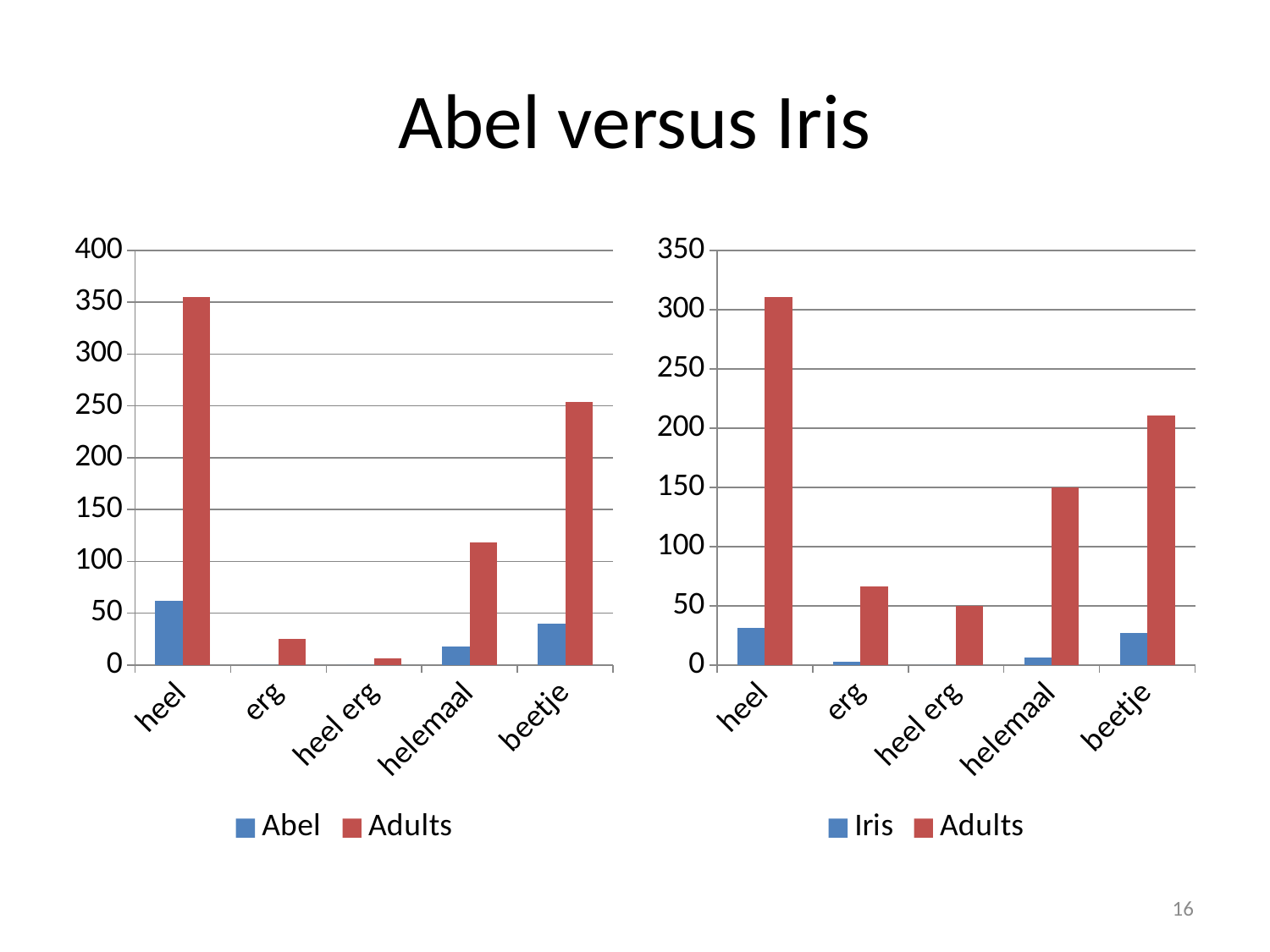

# Abel versus Iris

### Chart

| Category | Abel | Adults |
|---|---|---|
| heel | 62.0 | 355.0 |
| erg | 0.0 | 25.0 |
| heel erg | 0.0 | 6.0 |
| helemaal | 18.0 | 118.0 |
| beetje | 40.0 | 254.0 |

### Chart

| Category | Iris | Adults |
|---|---|---|
| heel | 31.0 | 311.0 |
| erg | 3.0 | 66.0 |
| heel erg | 0.0 | 50.0 |
| helemaal | 6.0 | 150.0 |
| beetje | 27.0 | 211.0 |
16